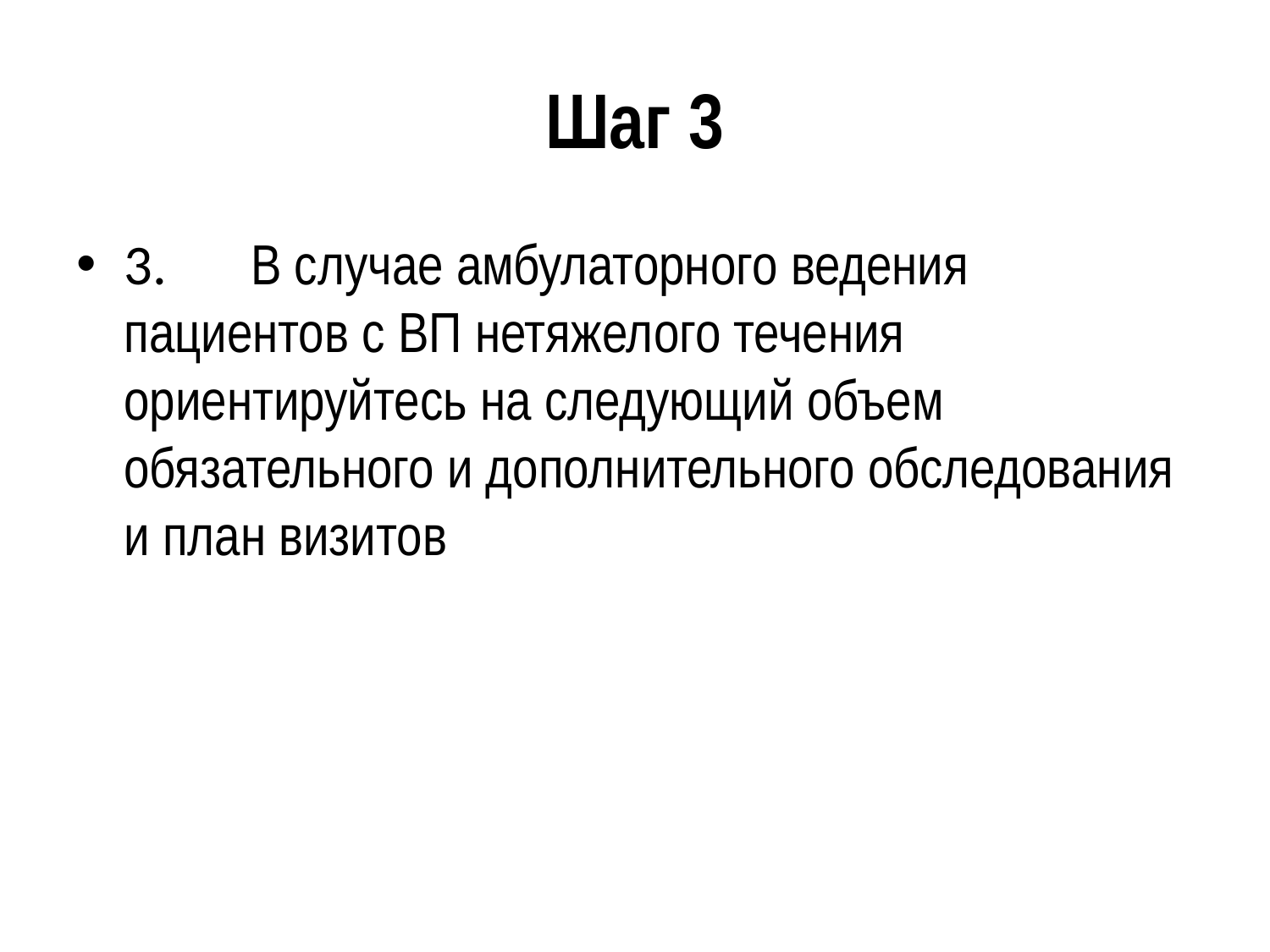

# Шаг 3
3.	В случае амбулаторного ведения пациентов с ВП нетяжелого течения ориентируйтесь на следующий объем  обязательного и дополнительного обследования и план визитов